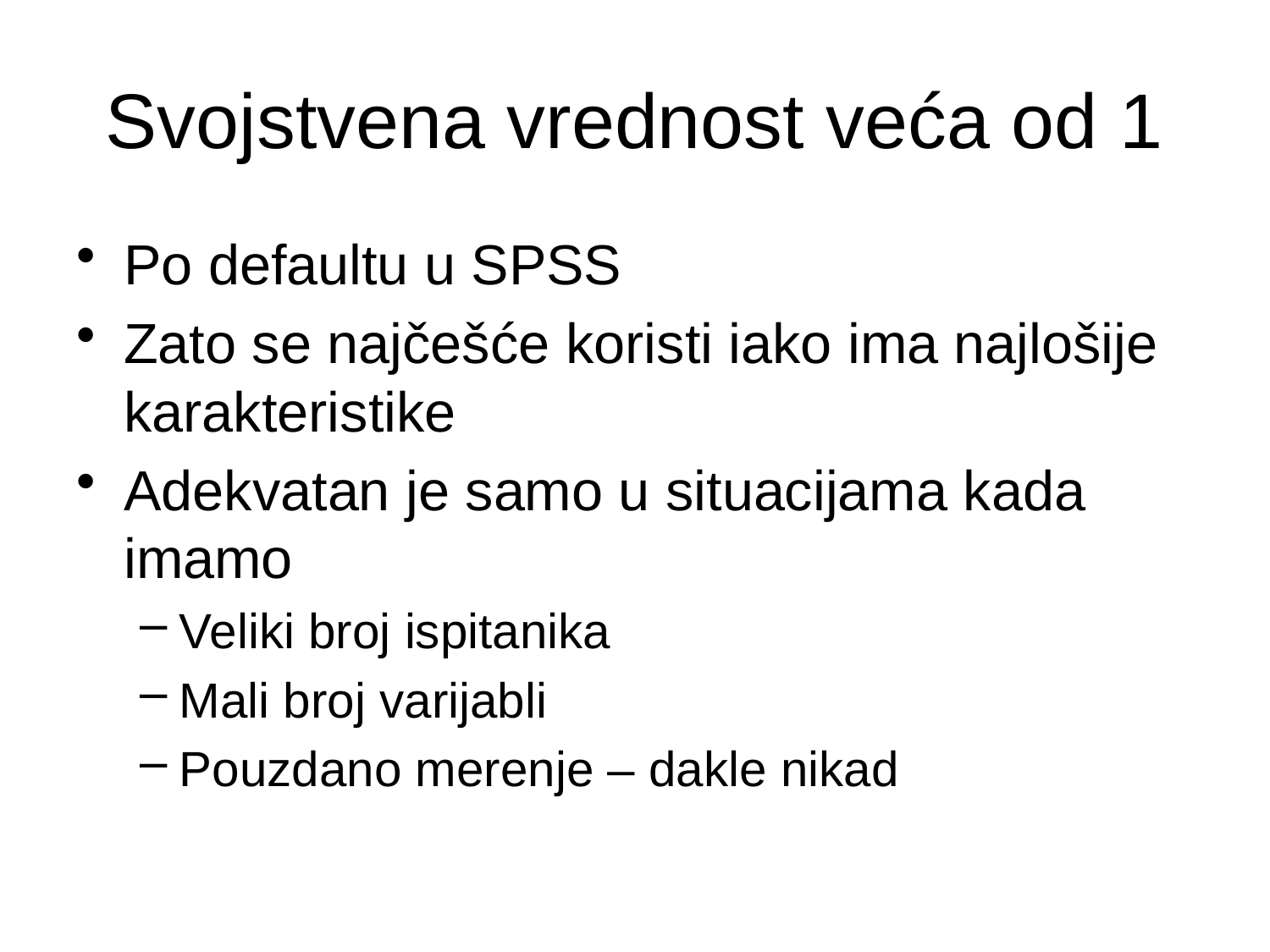

# Svojstvena vrednost veća od 1
Po defaultu u SPSS
Zato se najčešće koristi iako ima najlošije karakteristike
Adekvatan je samo u situacijama kada imamo
Veliki broj ispitanika
Mali broj varijabli
Pouzdano merenje – dakle nikad